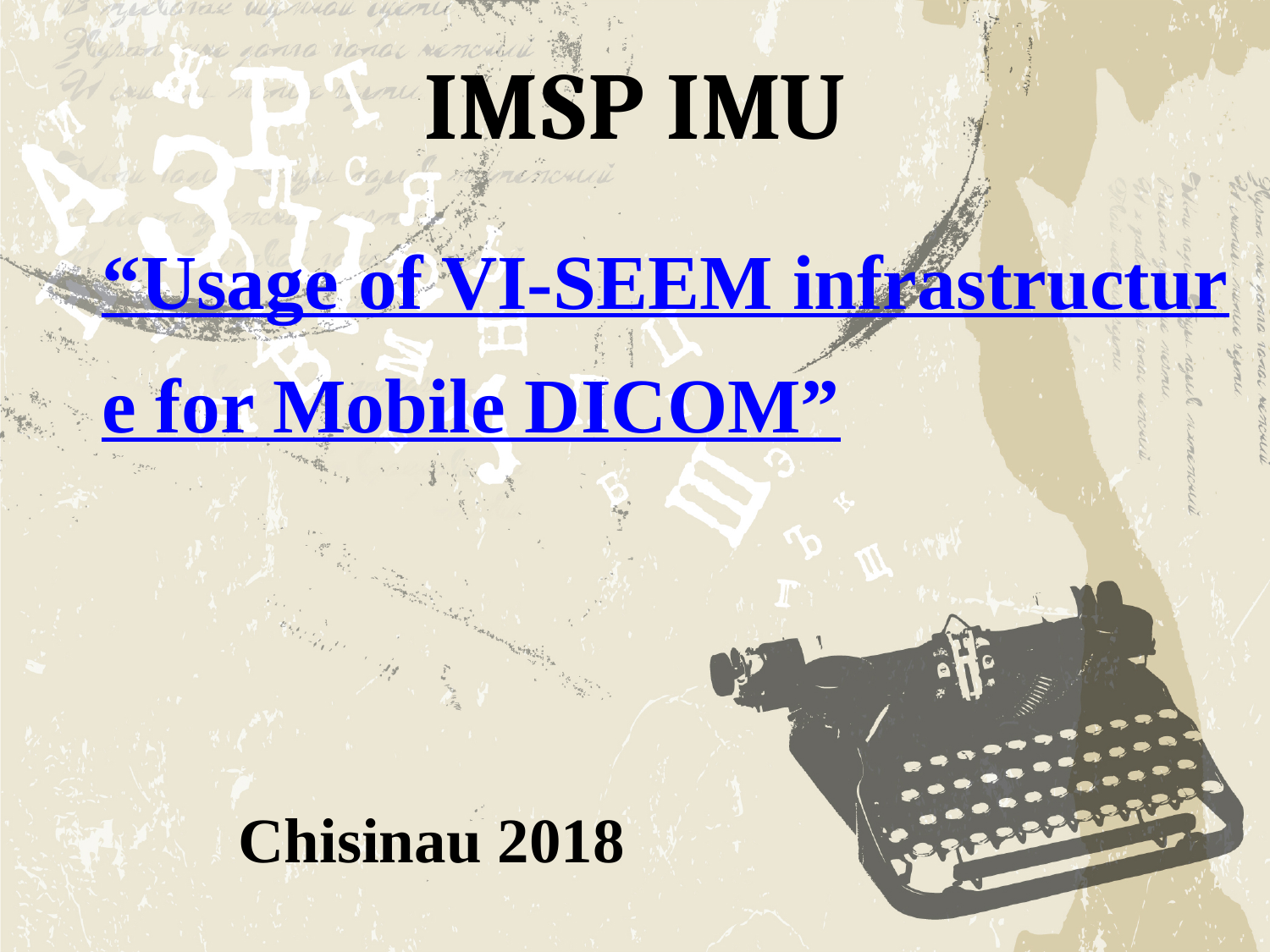

# IMSP IMU
“Usage of VI-SEEM infrastructure for Mobile DICOM”
Chisinau 2018